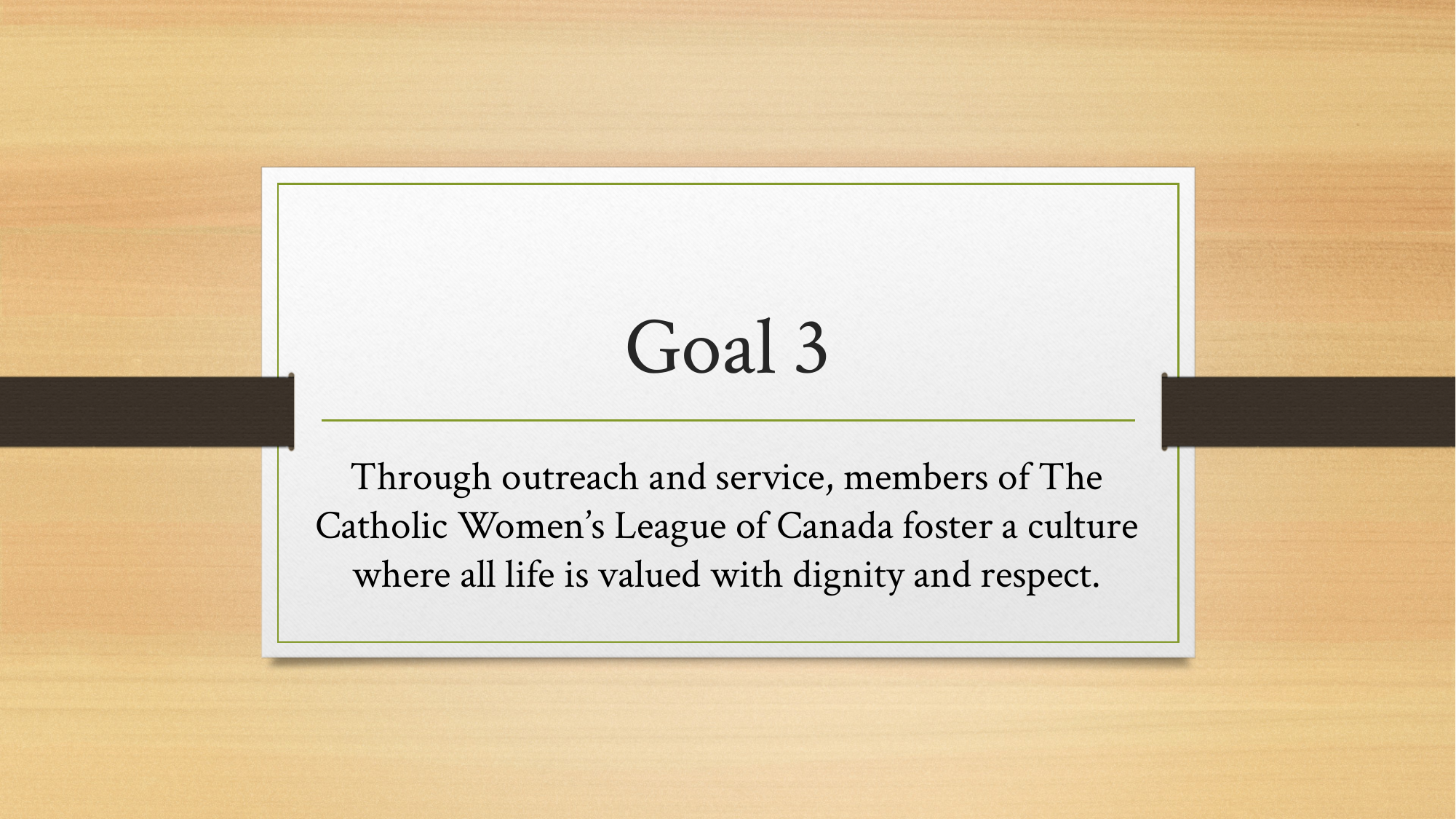

# Goal 3
Through outreach and service, members of The Catholic Women’s League of Canada foster a culture where all life is valued with dignity and respect.